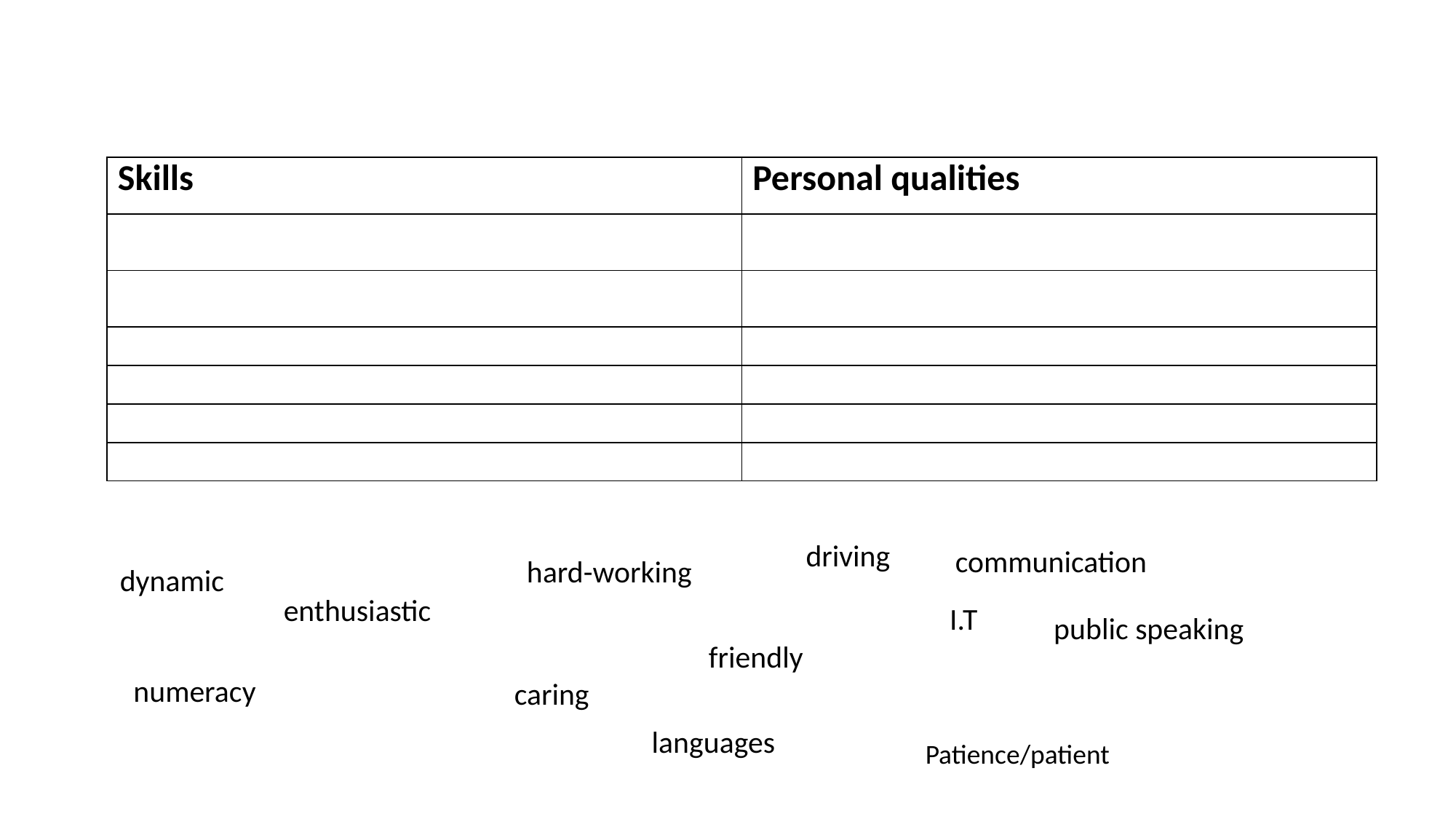

#
| Skills | Personal qualities |
| --- | --- |
|  |  |
|  |  |
|  |  |
|  |  |
|  |  |
|  |  |
driving
communication
hard-working
dynamic
enthusiastic
I.T
public speaking
friendly
numeracy
caring
languages
Patience/patient